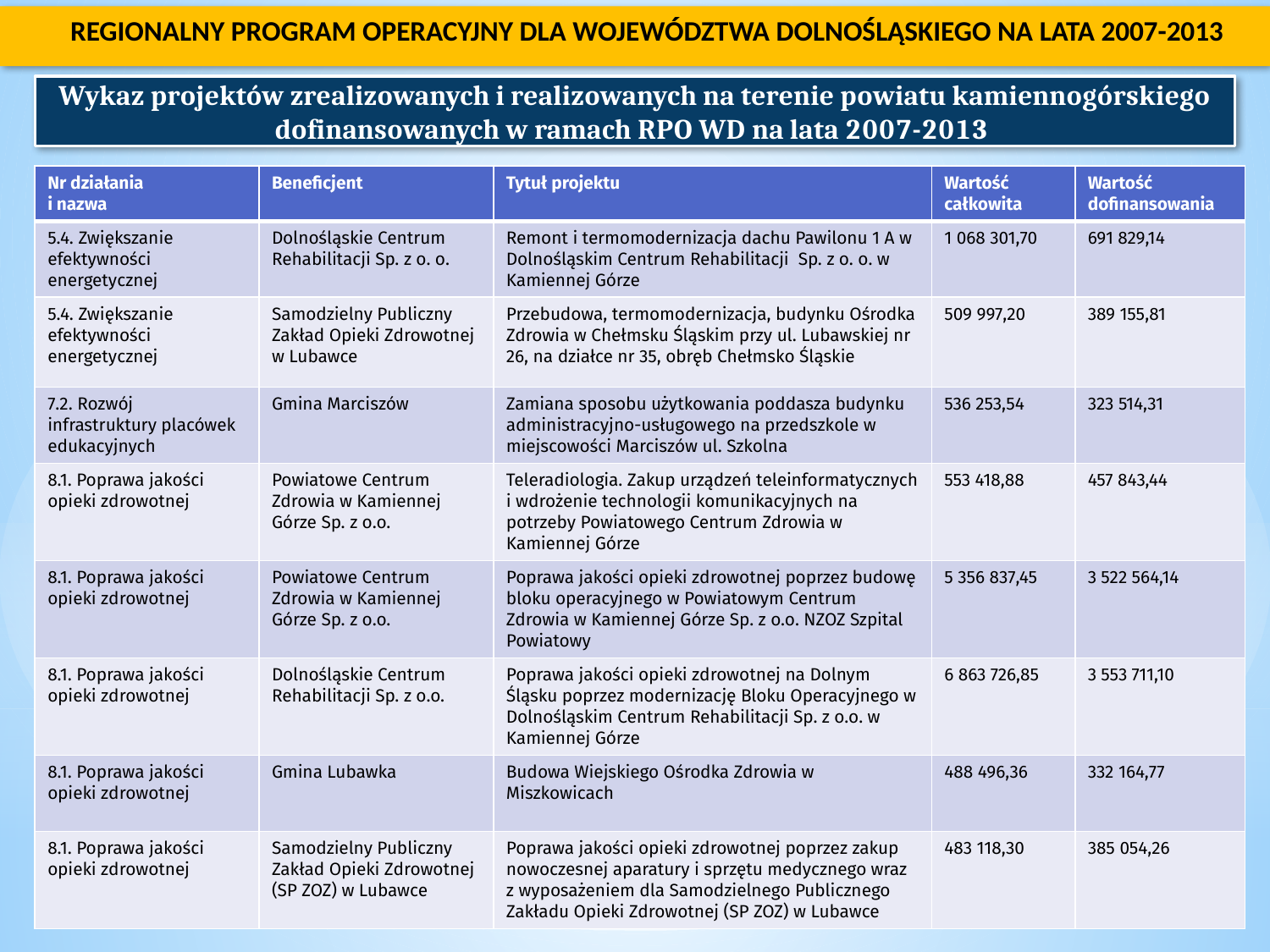

Regionalny Program Operacyjny DLA Województwa Dolnośląskiego NA LATA 2007-2013
Wykaz projektów zrealizowanych i realizowanych na terenie powiatu kamiennogórskiego dofinansowanych w ramach RPO WD na lata 2007-2013
| Nr działania i nazwa | Beneficjent | Tytuł projektu | Wartość całkowita | Wartość dofinansowania |
| --- | --- | --- | --- | --- |
| 5.4. Zwiększanie efektywności energetycznej | Dolnośląskie Centrum Rehabilitacji Sp. z o. o. | Remont i termomodernizacja dachu Pawilonu 1 A w Dolnośląskim Centrum Rehabilitacji Sp. z o. o. w Kamiennej Górze | 1 068 301,70 | 691 829,14 |
| 5.4. Zwiększanie efektywności energetycznej | Samodzielny Publiczny Zakład Opieki Zdrowotnej w Lubawce | Przebudowa, termomodernizacja, budynku Ośrodka Zdrowia w Chełmsku Śląskim przy ul. Lubawskiej nr 26, na działce nr 35, obręb Chełmsko Śląskie | 509 997,20 | 389 155,81 |
| 7.2. Rozwój infrastruktury placówek edukacyjnych | Gmina Marciszów | Zamiana sposobu użytkowania poddasza budynku administracyjno-usługowego na przedszkole w miejscowości Marciszów ul. Szkolna | 536 253,54 | 323 514,31 |
| 8.1. Poprawa jakości opieki zdrowotnej | Powiatowe Centrum Zdrowia w Kamiennej Górze Sp. z o.o. | Teleradiologia. Zakup urządzeń teleinformatycznych i wdrożenie technologii komunikacyjnych na potrzeby Powiatowego Centrum Zdrowia w Kamiennej Górze | 553 418,88 | 457 843,44 |
| 8.1. Poprawa jakości opieki zdrowotnej | Powiatowe Centrum Zdrowia w Kamiennej Górze Sp. z o.o. | Poprawa jakości opieki zdrowotnej poprzez budowę bloku operacyjnego w Powiatowym Centrum Zdrowia w Kamiennej Górze Sp. z o.o. NZOZ Szpital Powiatowy | 5 356 837,45 | 3 522 564,14 |
| 8.1. Poprawa jakości opieki zdrowotnej | Dolnośląskie Centrum Rehabilitacji Sp. z o.o. | Poprawa jakości opieki zdrowotnej na Dolnym Śląsku poprzez modernizację Bloku Operacyjnego w Dolnośląskim Centrum Rehabilitacji Sp. z o.o. w Kamiennej Górze | 6 863 726,85 | 3 553 711,10 |
| 8.1. Poprawa jakości opieki zdrowotnej | Gmina Lubawka | Budowa Wiejskiego Ośrodka Zdrowia w Miszkowicach | 488 496,36 | 332 164,77 |
| 8.1. Poprawa jakości opieki zdrowotnej | Samodzielny Publiczny Zakład Opieki Zdrowotnej (SP ZOZ) w Lubawce | Poprawa jakości opieki zdrowotnej poprzez zakup nowoczesnej aparatury i sprzętu medycznego wraz z wyposażeniem dla Samodzielnego Publicznego Zakładu Opieki Zdrowotnej (SP ZOZ) w Lubawce | 483 118,30 | 385 054,26 |